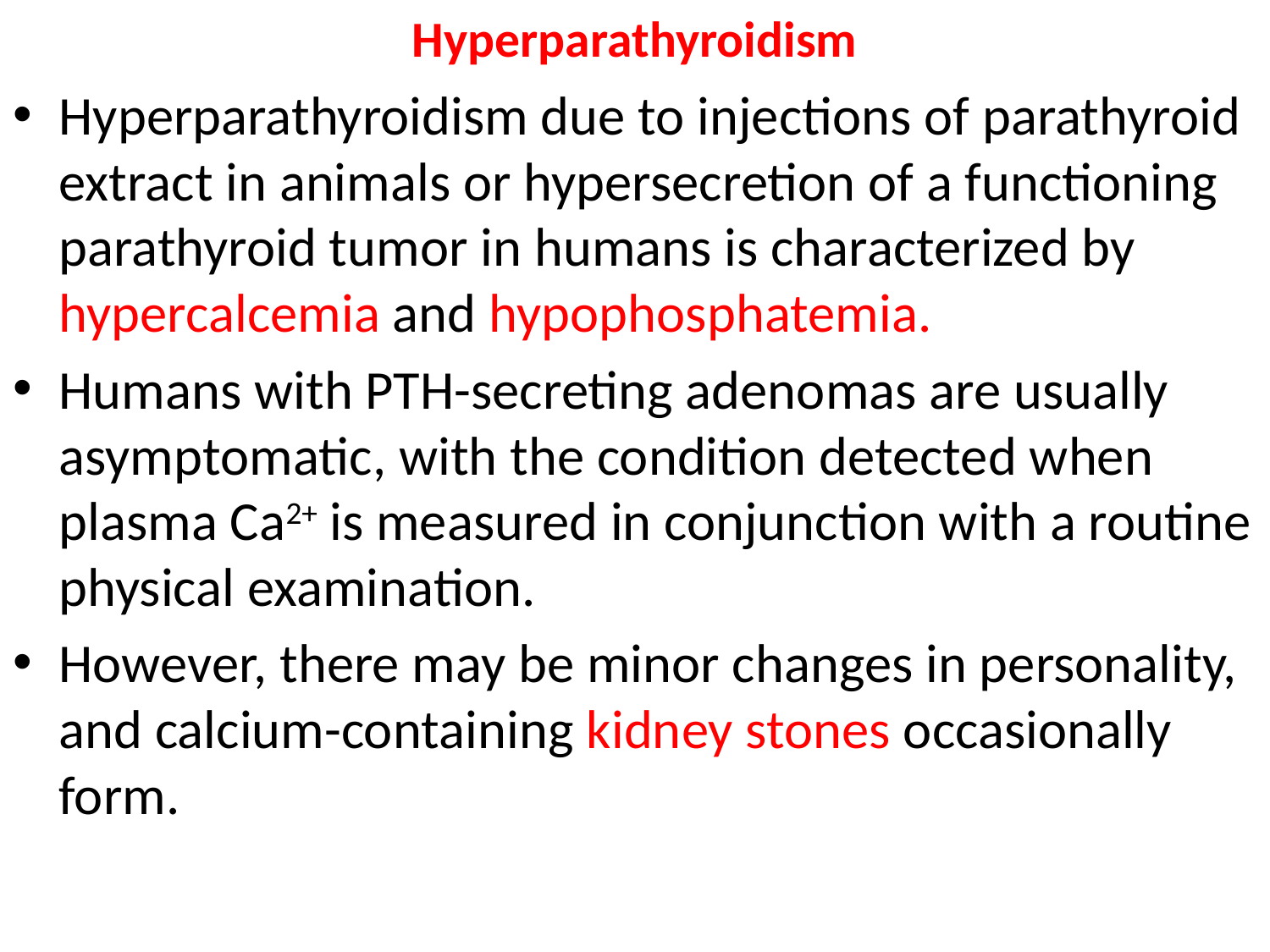

# Hyperparathyroidism
Hyperparathyroidism due to injections of parathyroid extract in animals or hypersecretion of a functioning parathyroid tumor in humans is characterized by hypercalcemia and hypophosphatemia.
Humans with PTH-secreting adenomas are usually asymptomatic, with the condition detected when plasma Ca2+ is measured in conjunction with a routine physical examination.
However, there may be minor changes in personality, and calcium-containing kidney stones occasionally form.